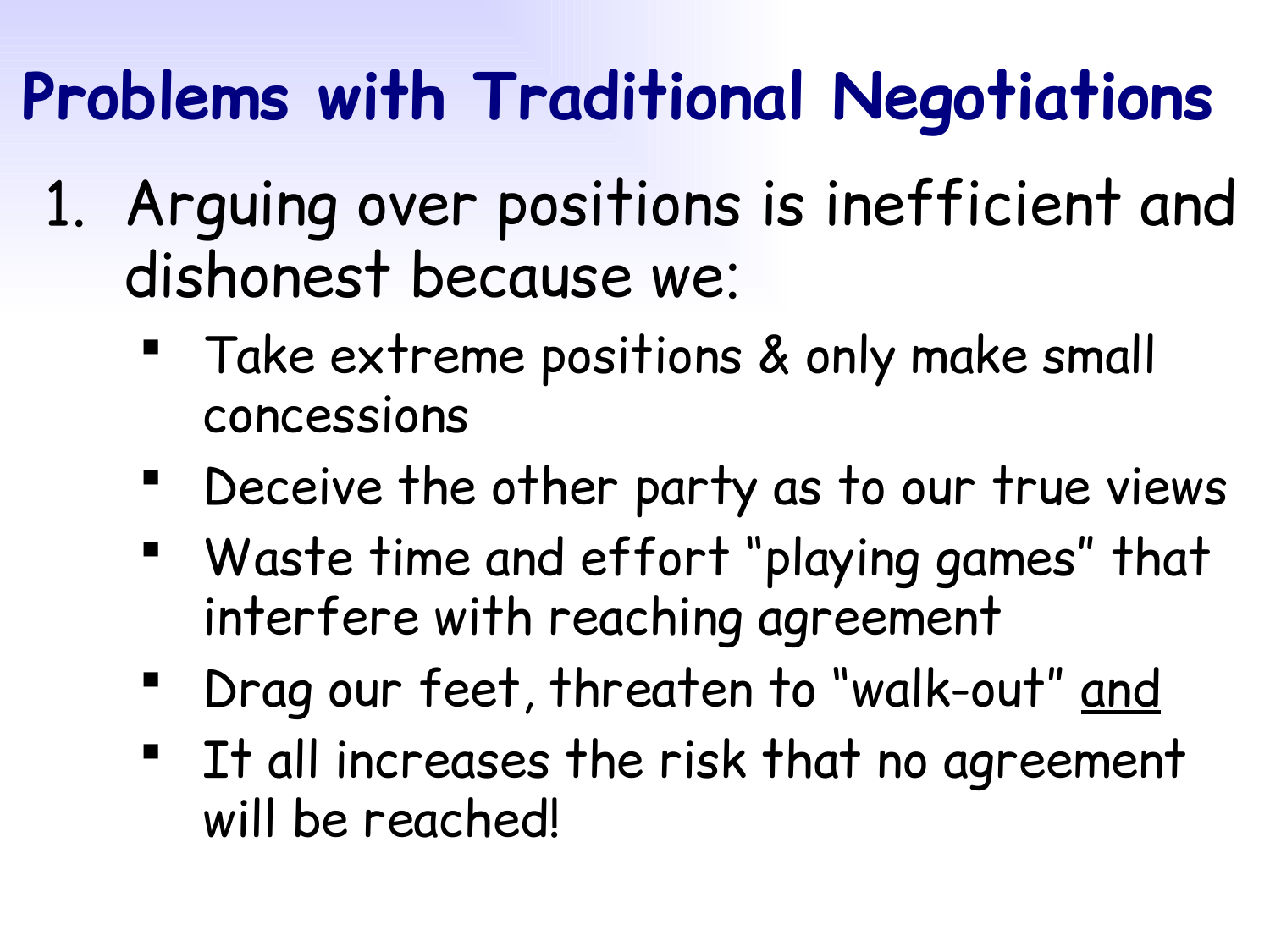

Problems with Traditional Negotiations
Arguing over positions is inefficient and dishonest because we:
Take extreme positions & only make small concessions
Deceive the other party as to our true views
Waste time and effort “playing games” that interfere with reaching agreement
Drag our feet, threaten to “walk-out” and
It all increases the risk that no agreement will be reached!